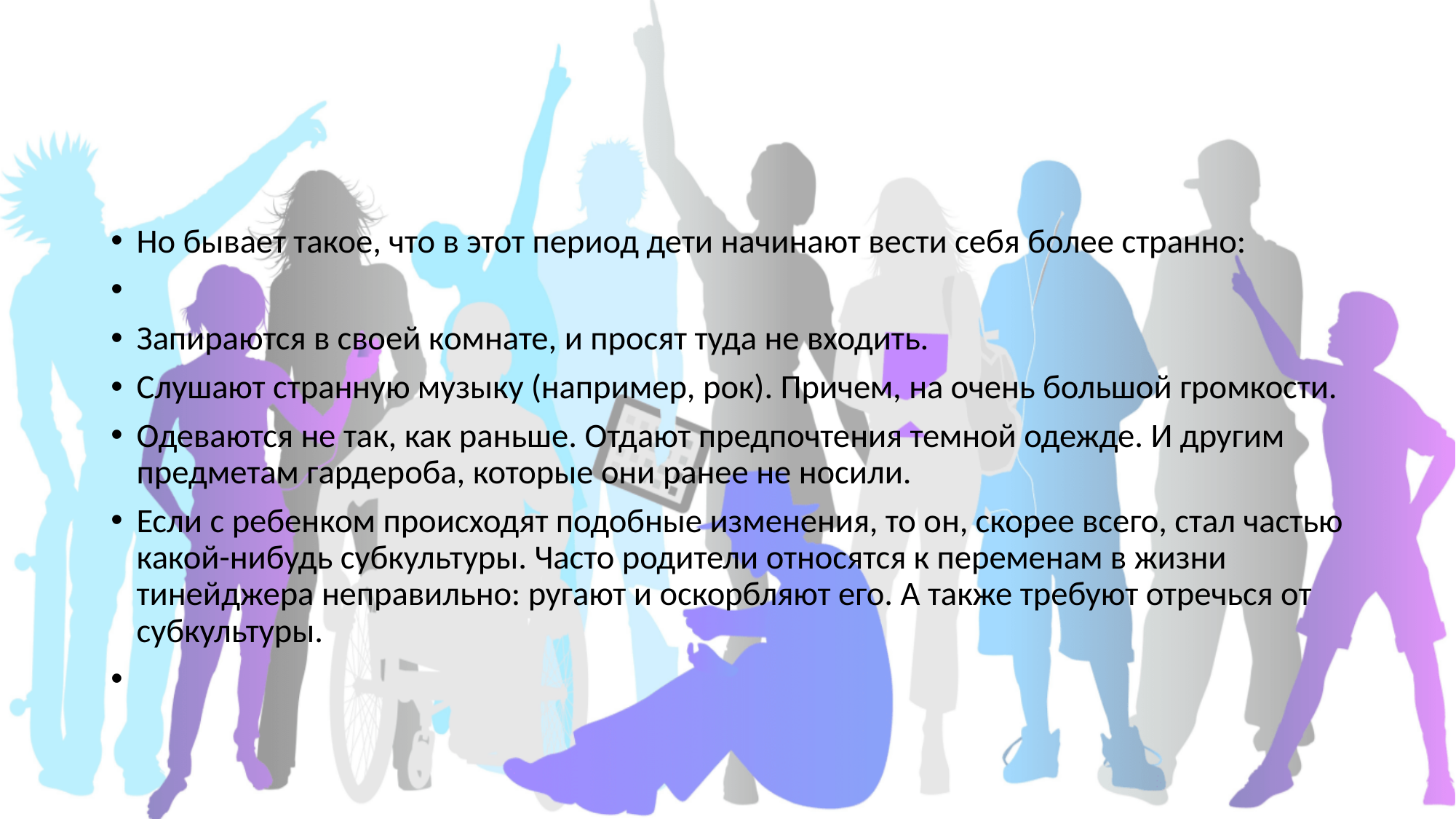

#
Но бывает такое, что в этот период дети начинают вести себя более странно:

Запираются в своей комнате, и просят туда не входить.
Слушают странную музыку (например, рок). Причем, на очень большой громкости.
Одеваются не так, как раньше. Отдают предпочтения темной одежде. И другим предметам гардероба, которые они ранее не носили.
Если с ребенком происходят подобные изменения, то он, скорее всего, стал частью какой-нибудь субкультуры. Часто родители относятся к переменам в жизни тинейджера неправильно: ругают и оскорбляют его. А также требуют отречься от субкультуры.